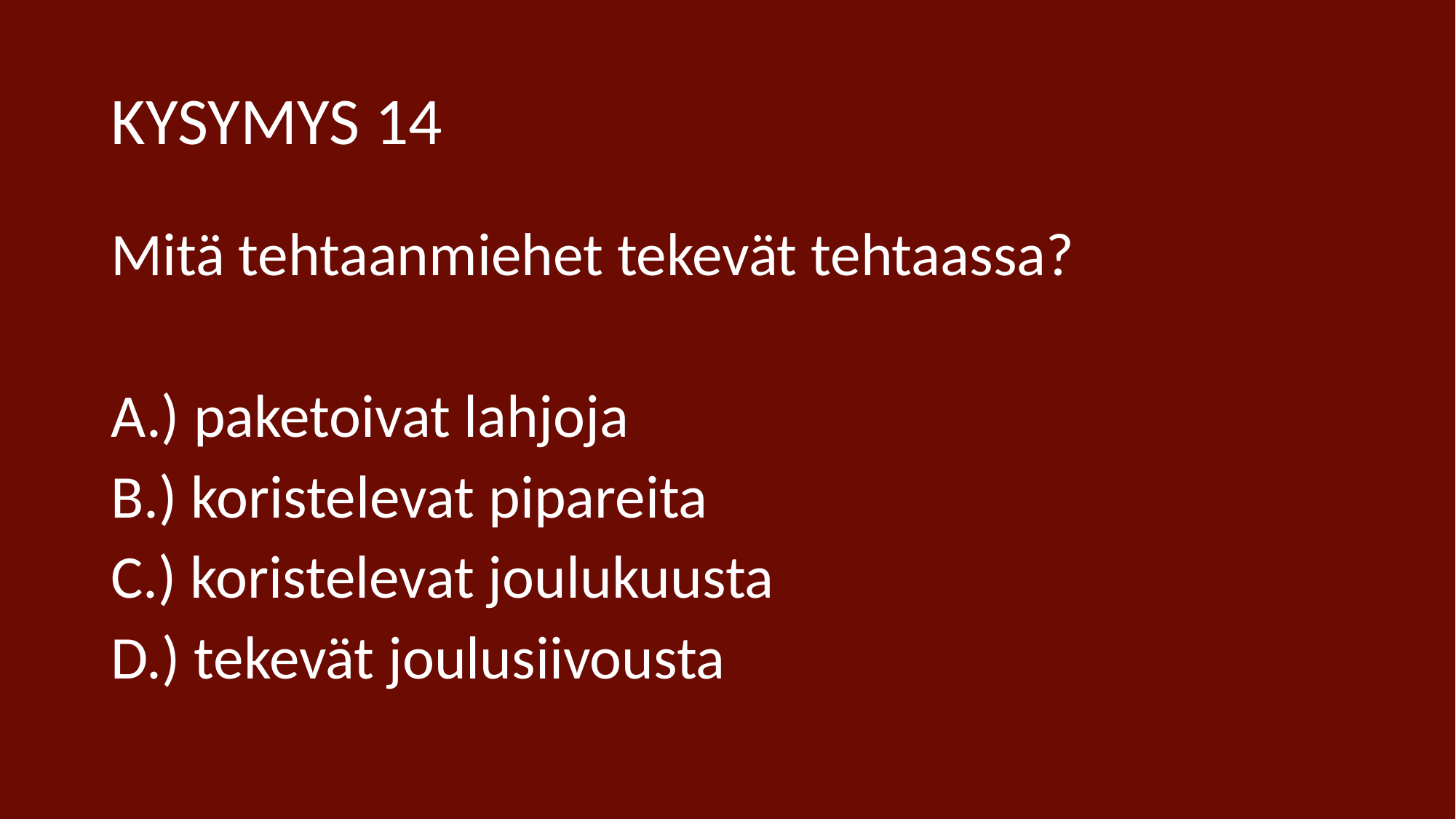

# KYSYMYS 14
Mitä tehtaanmiehet tekevät tehtaassa?

A.) paketoivat lahjoja
B.) koristelevat pipareita
C.) koristelevat joulukuusta
D.) tekevät joulusiivousta